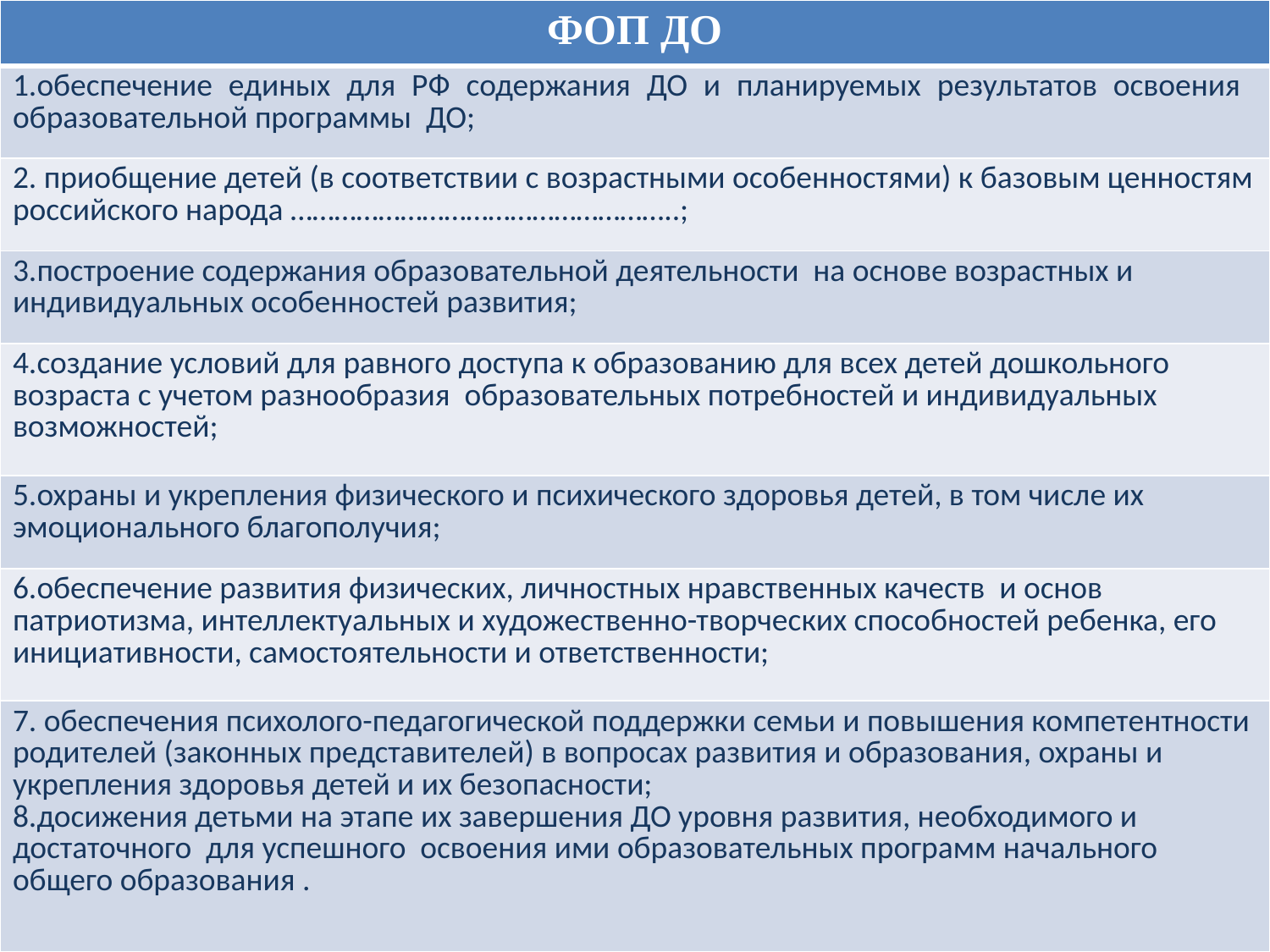

| ФОП ДО |
| --- |
| 1.обеспечение единых для РФ содержания ДО и планируемых результатов освоения образовательной программы ДО; |
| 2. приобщение детей (в соответствии с возрастными особенностями) к базовым ценностям российского народа ……………………………………………..; |
| 3.построение содержания образовательной деятельности на основе возрастных и индивидуальных особенностей развития; |
| 4.создание условий для равного доступа к образованию для всех детей дошкольного возраста с учетом разнообразия образовательных потребностей и индивидуальных возможностей; |
| 5.охраны и укрепления физического и психического здоровья детей, в том числе их эмоционального благополучия; |
| 6.обеспечение развития физических, личностных нравственных качеств и основ патриотизма, интеллектуальных и художественно-творческих способностей ребенка, его инициативности, самостоятельности и ответственности; |
| 7. обеспечения психолого-педагогической поддержки семьи и повышения компетентности родителей (законных представителей) в вопросах развития и образования, охраны и укрепления здоровья детей и их безопасности; 8.досижения детьми на этапе их завершения ДО уровня развития, необходимого и достаточного для успешного освоения ими образовательных программ начального общего образования . |